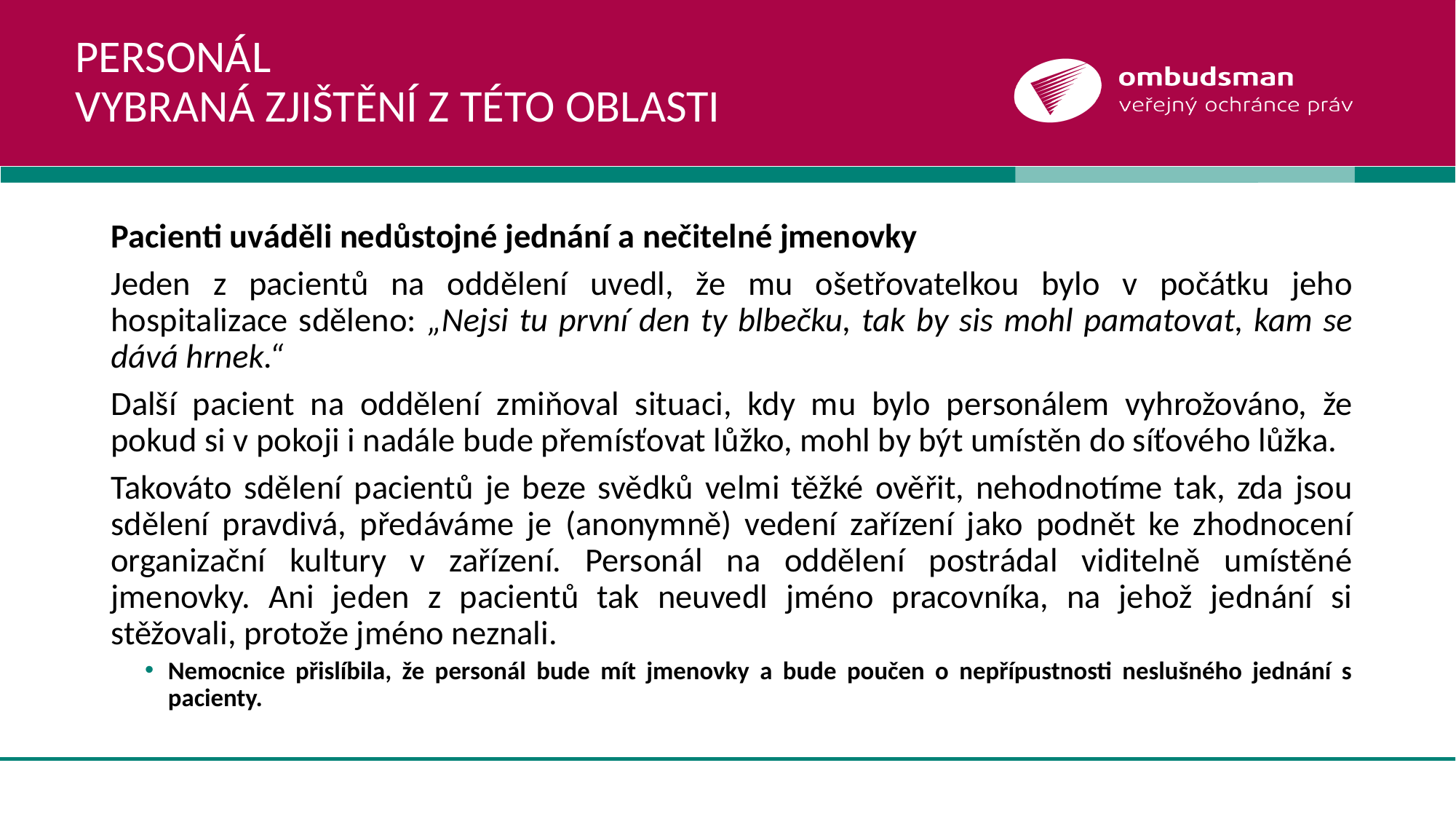

# Personál Vybraná zjištění z této oblasti
Pacienti uváděli nedůstojné jednání a nečitelné jmenovky
Jeden z pacientů na oddělení uvedl, že mu ošetřovatelkou bylo v počátku jeho hospitalizace sděleno: „Nejsi tu první den ty blbečku, tak by sis mohl pamatovat, kam se dává hrnek.“
Další pacient na oddělení zmiňoval situaci, kdy mu bylo personálem vyhrožováno, že pokud si v pokoji i nadále bude přemísťovat lůžko, mohl by být umístěn do síťového lůžka.
Takováto sdělení pacientů je beze svědků velmi těžké ověřit, nehodnotíme tak, zda jsou sdělení pravdivá, předáváme je (anonymně) vedení zařízení jako podnět ke zhodnocení organizační kultury v zařízení. Personál na oddělení postrádal viditelně umístěné jmenovky. Ani jeden z pacientů tak neuvedl jméno pracovníka, na jehož jednání si stěžovali, protože jméno neznali.
Nemocnice přislíbila, že personál bude mít jmenovky a bude poučen o nepřípustnosti neslušného jednání s pacienty.